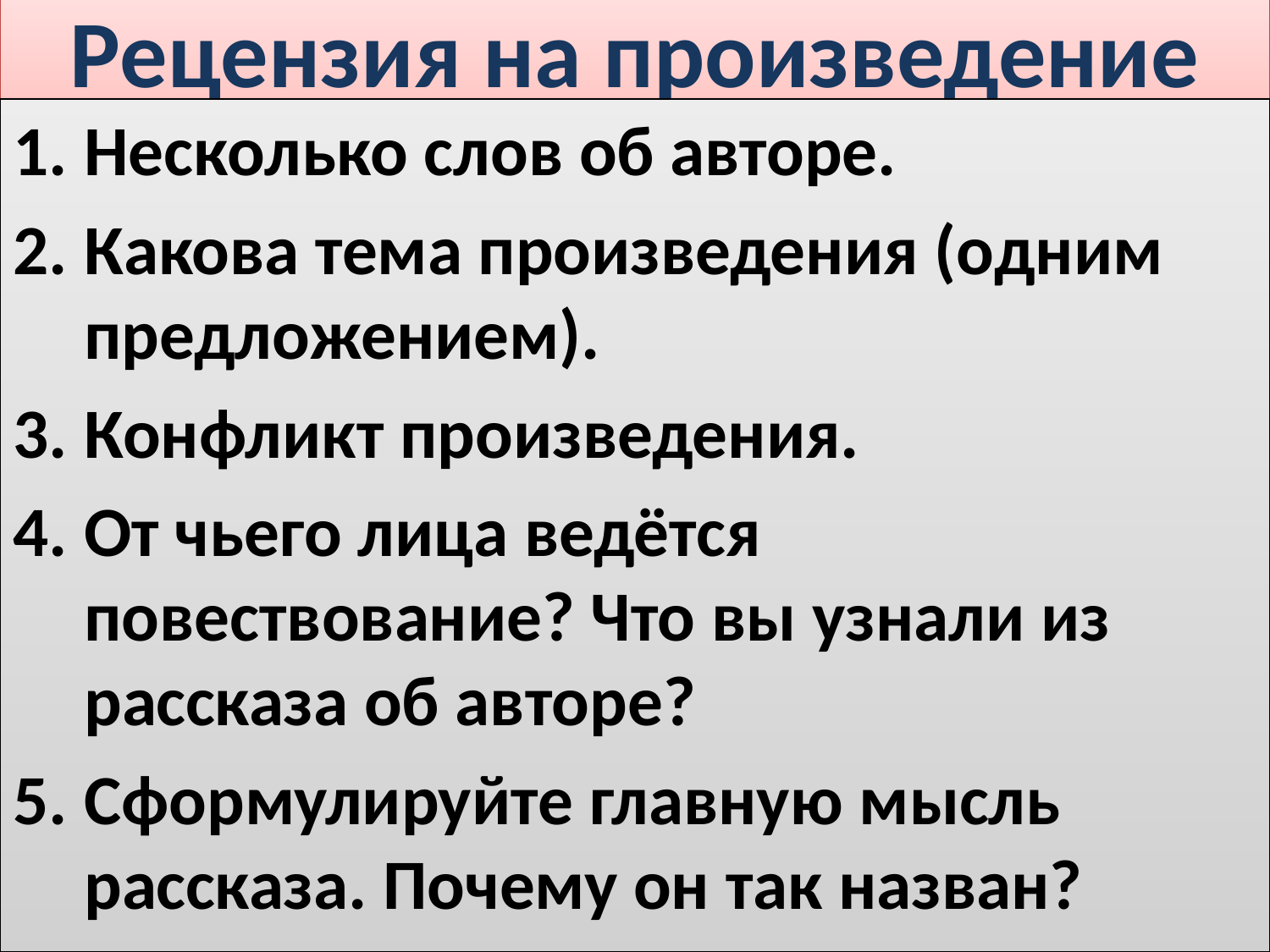

# Рецензия на произведение
Несколько слов об авторе.
Какова тема произведения (одним предложением).
Конфликт произведения.
От чьего лица ведётся повествование? Что вы узнали из рассказа об авторе?
Сформулируйте главную мысль рассказа. Почему он так назван?